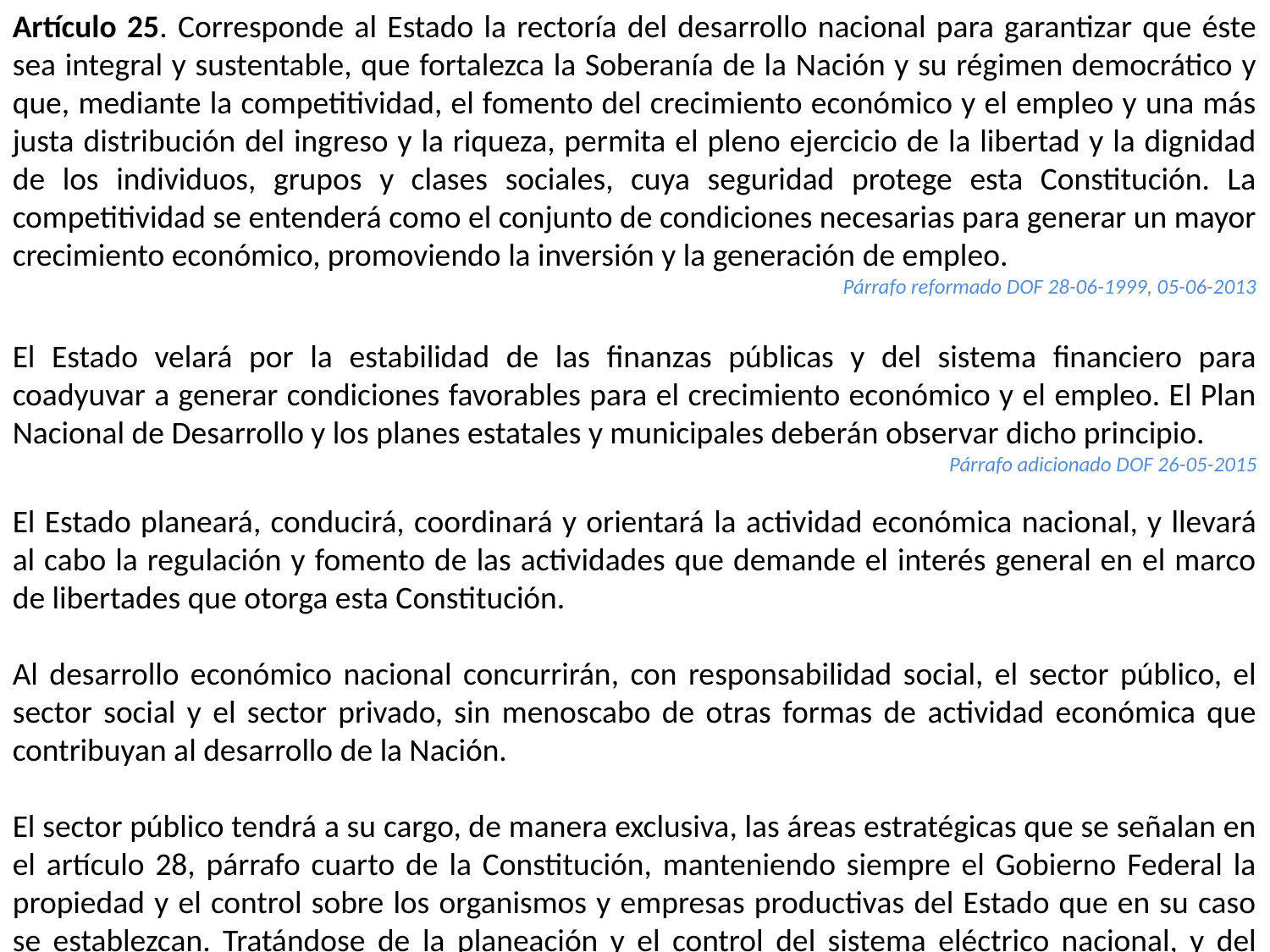

Artículo 25. Corresponde al Estado la rectoría del desarrollo nacional para garantizar que éste sea integral y sustentable, que fortalezca la Soberanía de la Nación y su régimen democrático y que, mediante la competitividad, el fomento del crecimiento económico y el empleo y una más justa distribución del ingreso y la riqueza, permita el pleno ejercicio de la libertad y la dignidad de los individuos, grupos y clases sociales, cuya seguridad protege esta Constitución. La competitividad se entenderá como el conjunto de condiciones necesarias para generar un mayor crecimiento económico, promoviendo la inversión y la generación de empleo.
Párrafo reformado DOF 28-06-1999, 05-06-2013

El Estado velará por la estabilidad de las finanzas públicas y del sistema financiero para coadyuvar a generar condiciones favorables para el crecimiento económico y el empleo. El Plan Nacional de Desarrollo y los planes estatales y municipales deberán observar dicho principio.
Párrafo adicionado DOF 26-05-2015

El Estado planeará, conducirá, coordinará y orientará la actividad económica nacional, y llevará al cabo la regulación y fomento de las actividades que demande el interés general en el marco de libertades que otorga esta Constitución.

Al desarrollo económico nacional concurrirán, con responsabilidad social, el sector público, el sector social y el sector privado, sin menoscabo de otras formas de actividad económica que contribuyan al desarrollo de la Nación.

El sector público tendrá a su cargo, de manera exclusiva, las áreas estratégicas que se señalan en el artículo 28, párrafo cuarto de la Constitución, manteniendo siempre el Gobierno Federal la propiedad y el control sobre los organismos y empresas productivas del Estado que en su caso se establezcan. Tratándose de la planeación y el control del sistema eléctrico nacional, y del servicio público de transmisión y distribución de energía eléctrica, así como de la exploración y extracción de petróleo y demás hidrocarburos, la Nación llevará a cabo dichas actividades en términos de lo dispuesto por los párrafos sexto y séptimo del artículo 27 de esta Constitución. En las actividades citadas la ley establecerá las normas relativas a la administración, organización, funcionamiento, procedimientos de contratación y demás actos jurídicos que celebren las empresas productivas del Estado, así como el régimen de remuneraciones de su personal, para garantizar su eficacia, eficiencia, honestidad, productividad, transparencia y rendición de cuentas, con base en las mejores prácticas, y determinará las demás actividades que podrán realizar.
Párrafo reformado DOF 20-12-2013

Asimismo podrá participar por sí o con los sectores social y privado, de acuerdo con la ley, para impulsar y organizar las áreas prioritarias del desarrollo.

Bajo criterios de equidad social, productividad y sustentabilidad se apoyará e impulsará a las empresas de los sectores social y privado de la economía, sujetándolos a las modalidades que dicte el interés público y al uso, en beneficio general, de los recursos productivos, cuidando su conservación y el medio ambiente.
Párrafo reformado DOF 20-12-2013

La ley establecerá los mecanismos que faciliten la organización y la expansión de la actividad económica del sector social: de los ejidos, organizaciones de trabajadores, cooperativas, comunidades, empresas que pertenezcan mayoritaria o exclusivamente a los trabajadores y, en general, de todas las formas de organización social para la producción, distribución y consumo de bienes y servicios socialmente necesarios.

La ley alentará y protegerá la actividad económica que realicen los particulares y proveerá las condiciones para que el desenvolvimiento del sector privado contribuya al desarrollo económico nacional, promoviendo la competitividad e implementando una política nacional para el desarrollo industrial sustentable que incluya vertientes sectoriales y regionales, en los términos que establece esta Constitución.
Párrafo reformado DOF 05-06-2013, 20-12-2013
Artículo reformado DOF 03-02-1983